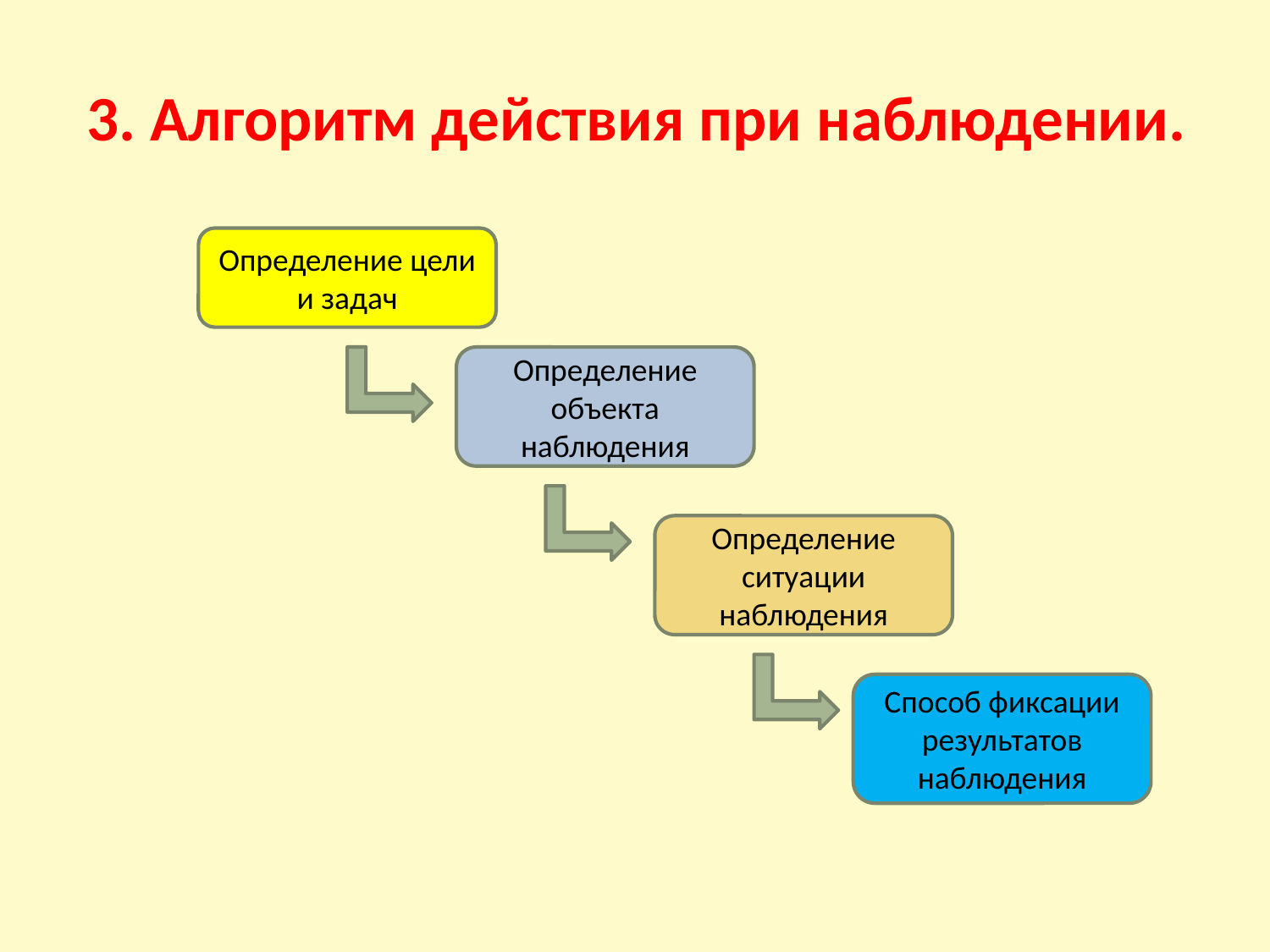

# 3. Алгоритм действия при наблюдении.
Определение цели и задач

Определение объекта наблюдения

Определение ситуации наблюдения

Способ фиксации результатов наблюдения